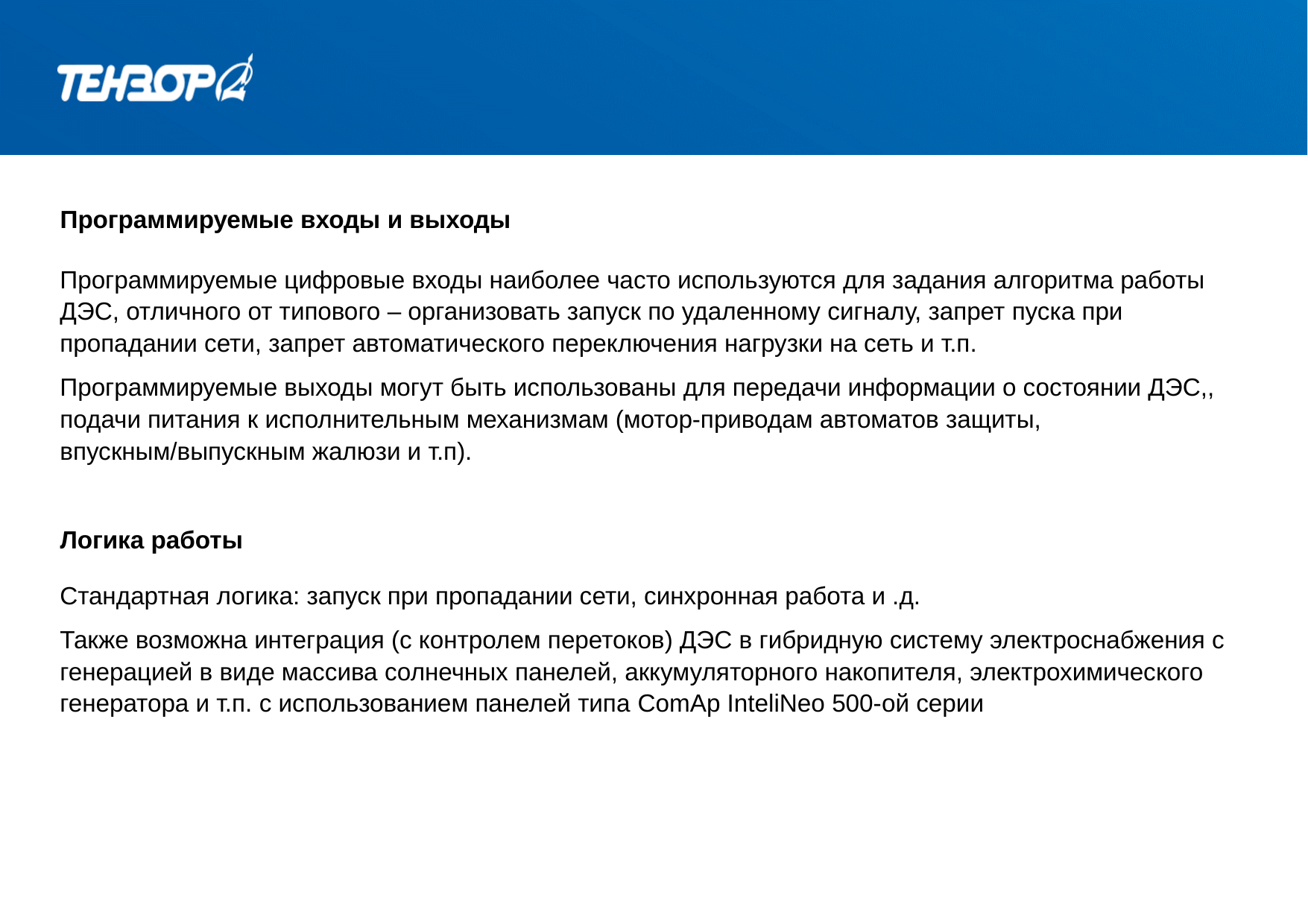

Программируемые входы и выходы
Программируемые цифровые входы наиболее часто используются для задания алгоритма работы ДЭС, отличного от типового – организовать запуск по удаленному сигналу, запрет пуска при пропадании сети, запрет автоматического переключения нагрузки на сеть и т.п.
Программируемые выходы могут быть использованы для передачи информации о состоянии ДЭС,, подачи питания к исполнительным механизмам (мотор-приводам автоматов защиты, впускным/выпускным жалюзи и т.п).
Логика работы
Стандартная логика: запуск при пропадании сети, синхронная работа и .д.
Также возможна интеграция (с контролем перетоков) ДЭС в гибридную систему электроснабжения с генерацией в виде массива солнечных панелей, аккумуляторного накопителя, электрохимического генератора и т.п. с использованием панелей типа ComAp InteliNeo 500-ой серии